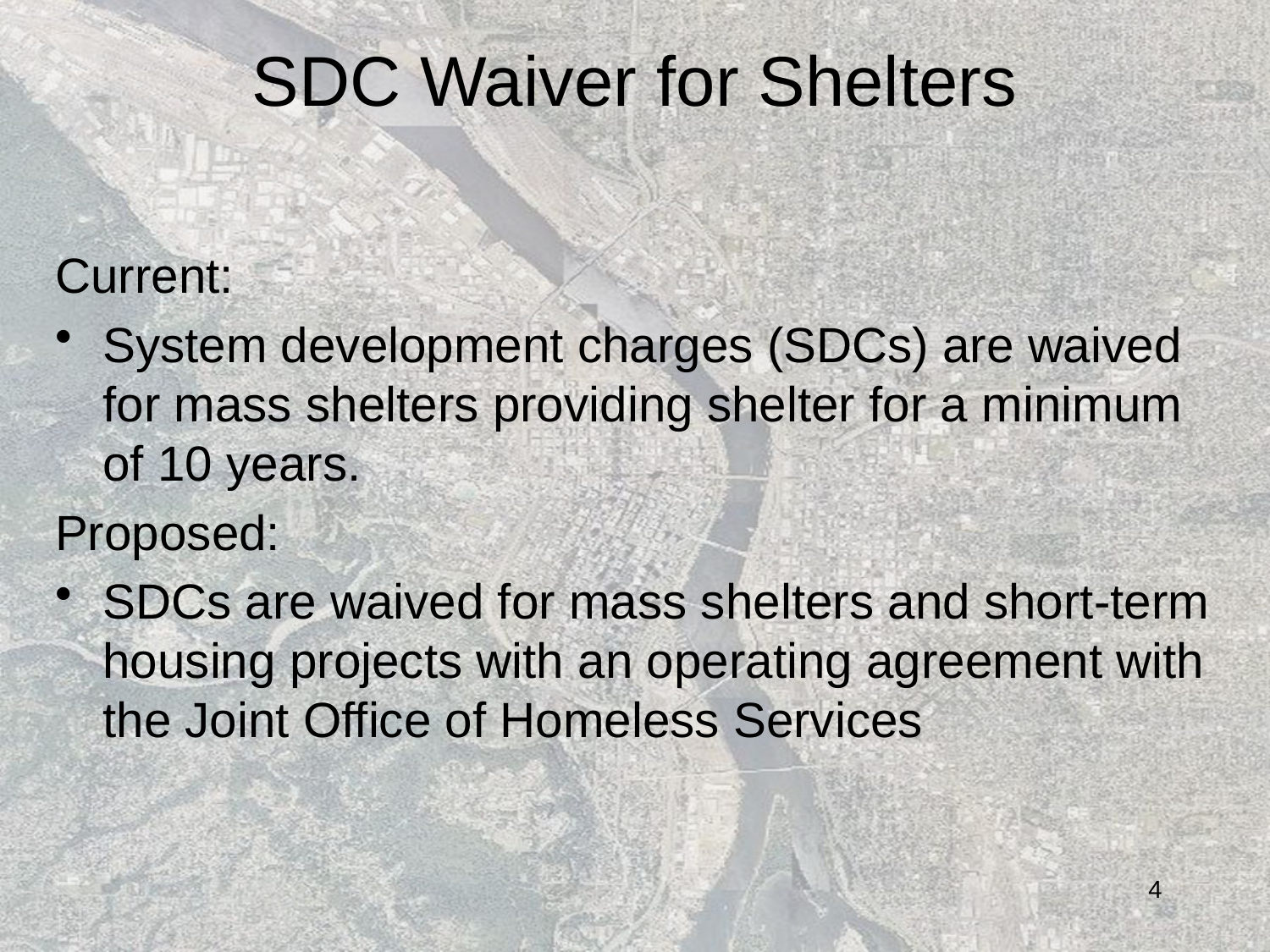

# SDC Waiver for Shelters
Current:
System development charges (SDCs) are waived for mass shelters providing shelter for a minimum of 10 years.
Proposed:
SDCs are waived for mass shelters and short-term housing projects with an operating agreement with the Joint Office of Homeless Services

4